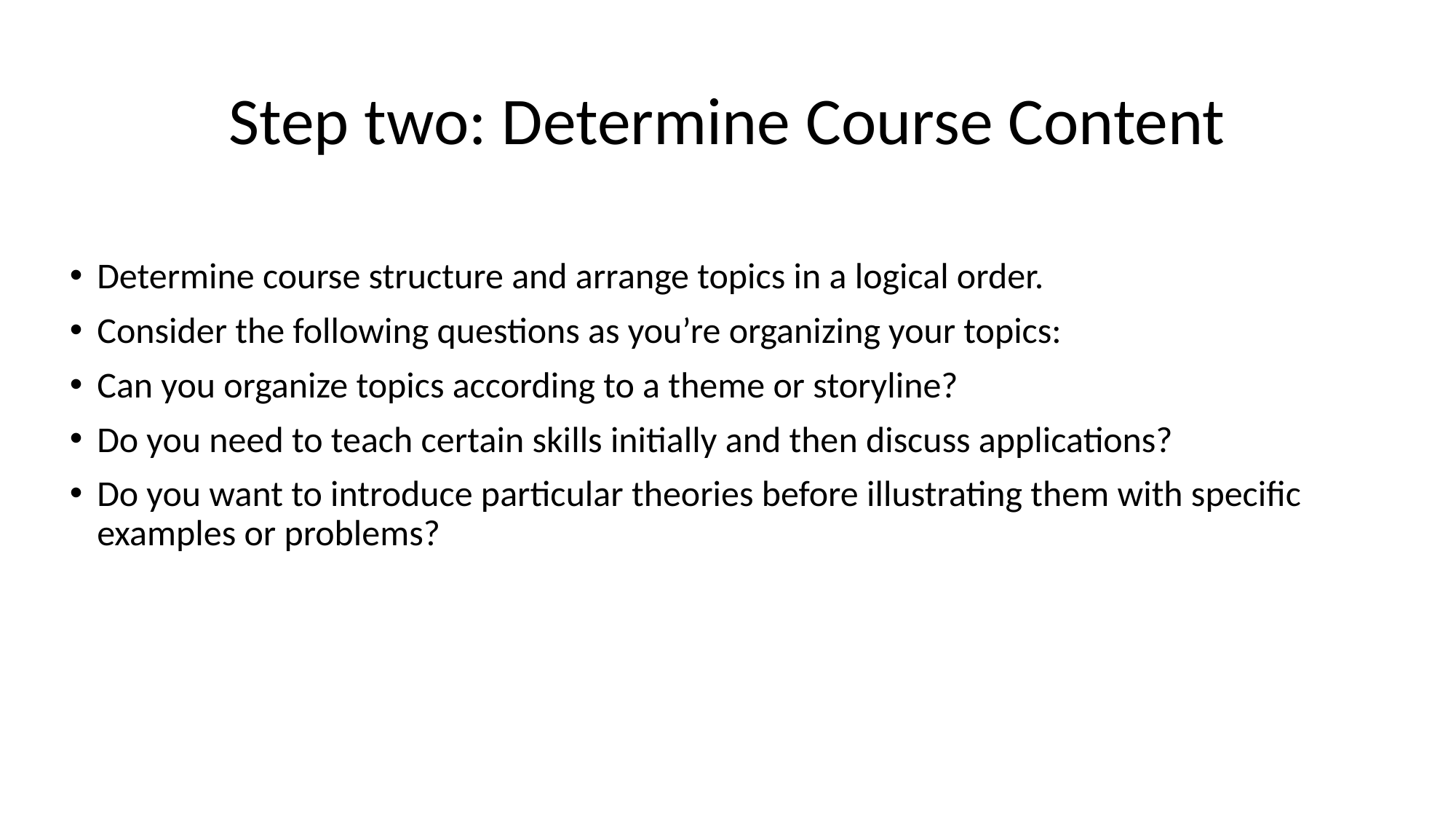

# Step two: Determine Course Content
Determine course structure and arrange topics in a logical order.
Consider the following questions as you’re organizing your topics:
Can you organize topics according to a theme or storyline?
Do you need to teach certain skills initially and then discuss applications?
Do you want to introduce particular theories before illustrating them with specific examples or problems?